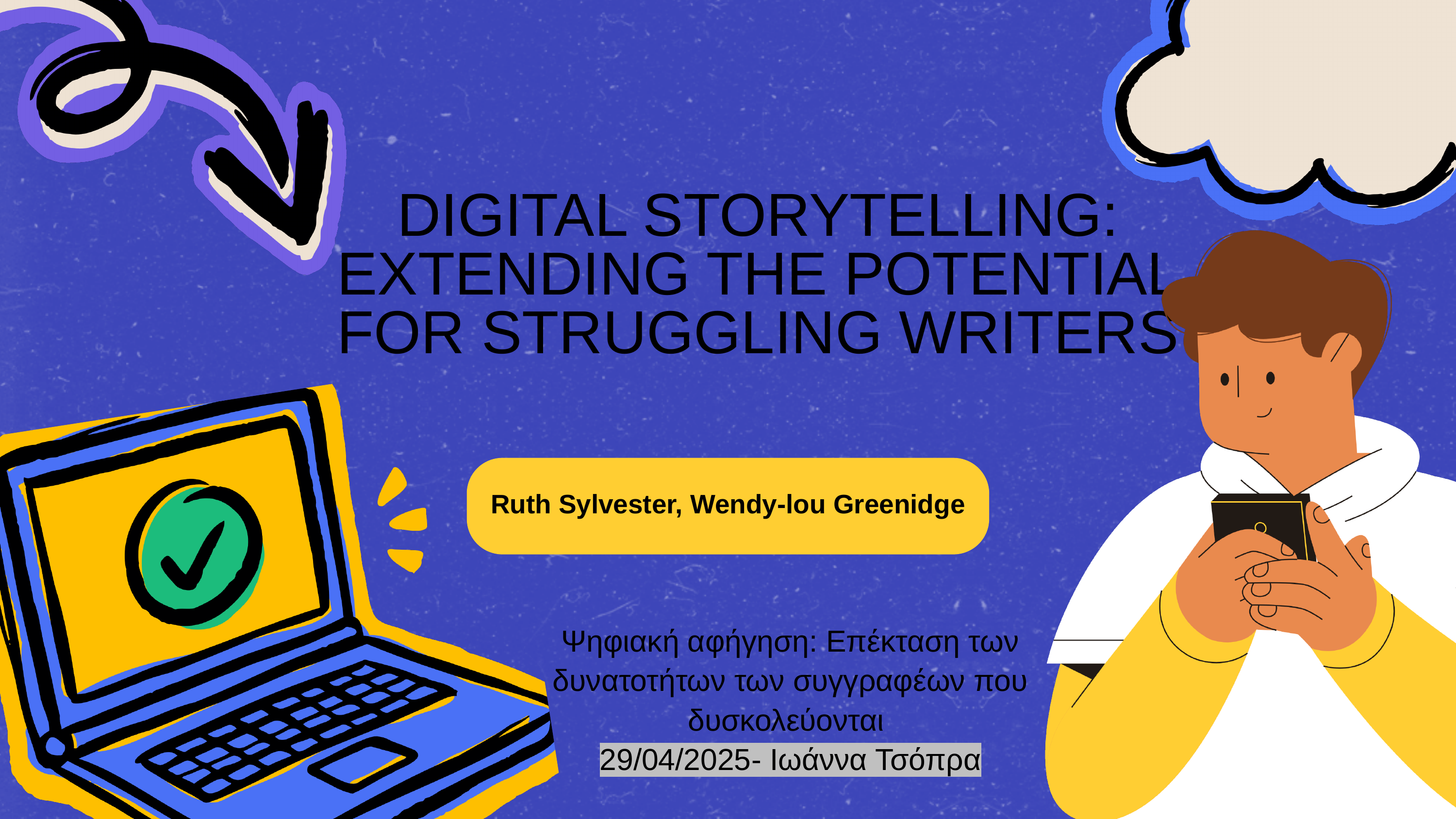

DIGITAL STORYTELLING: EXTENDING THE POTENTIAL FOR STRUGGLING WRITERS

Ruth Sylvester, Wendy-lou Greenidge
Ψηφιακή αφήγηση: Επέκταση των δυνατοτήτων των συγγραφέων που δυσκολεύονται
29/04/2025- Ιωάννα Τσόπρα